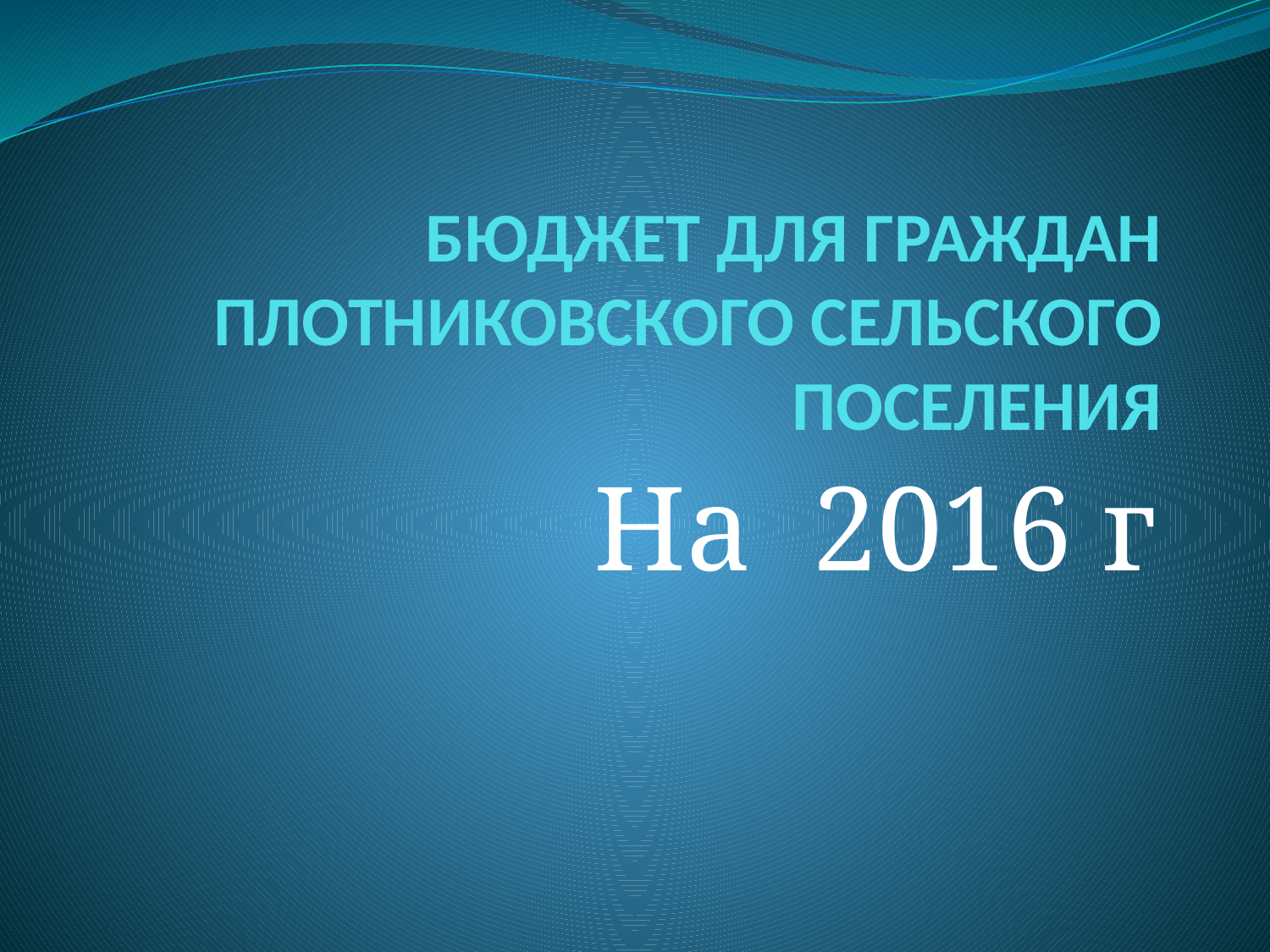

# БЮДЖЕТ ДЛЯ ГРАЖДАН ПЛОТНИКОВСКОГО СЕЛЬСКОГО ПОСЕЛЕНИЯ
На  2016 г